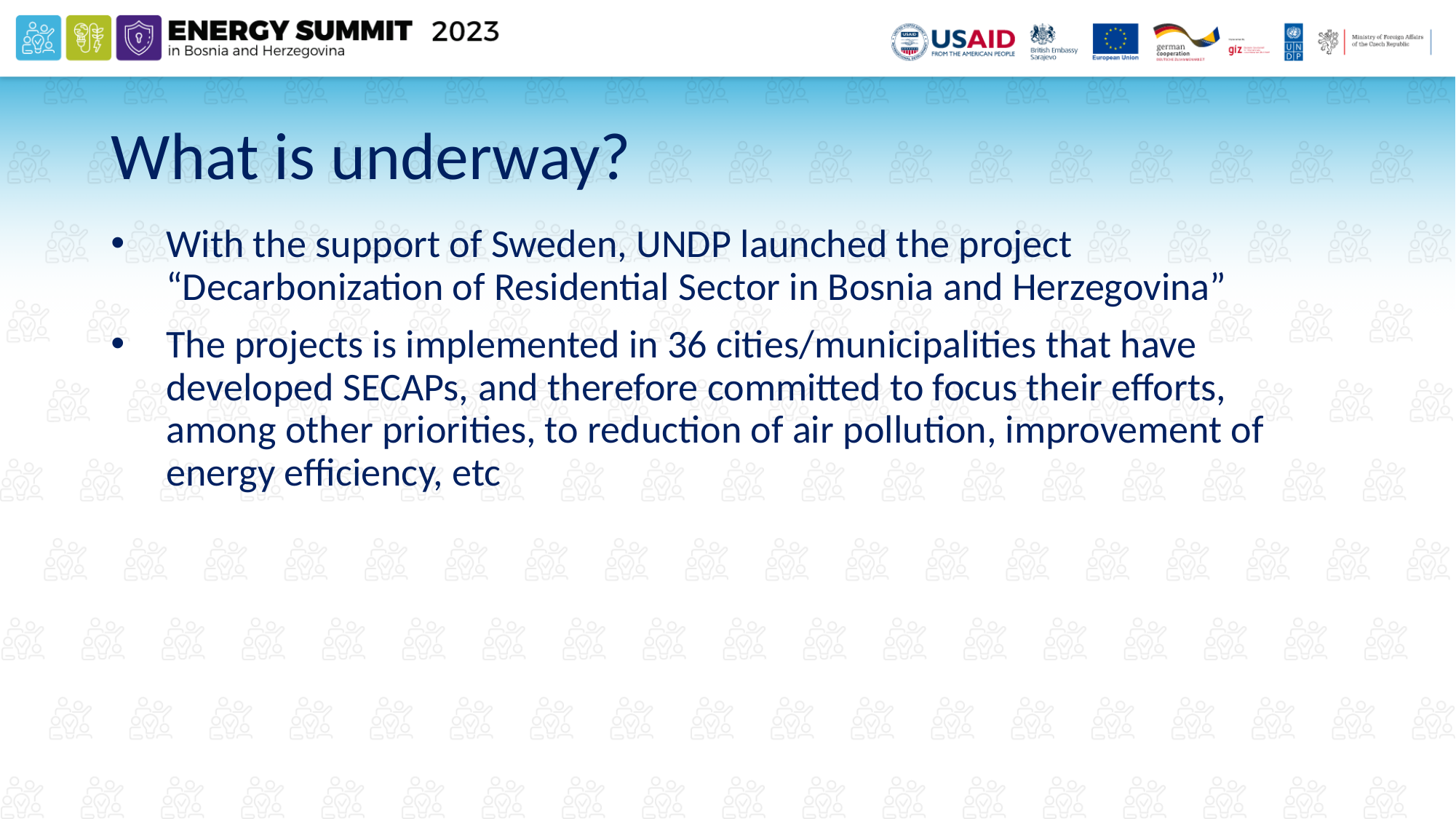

# What is underway?
With the support of Sweden, UNDP launched the project “Decarbonization of Residential Sector in Bosnia and Herzegovina”
The projects is implemented in 36 cities/municipalities that have developed SECAPs, and therefore committed to focus their efforts, among other priorities, to reduction of air pollution, improvement of energy efficiency, etc